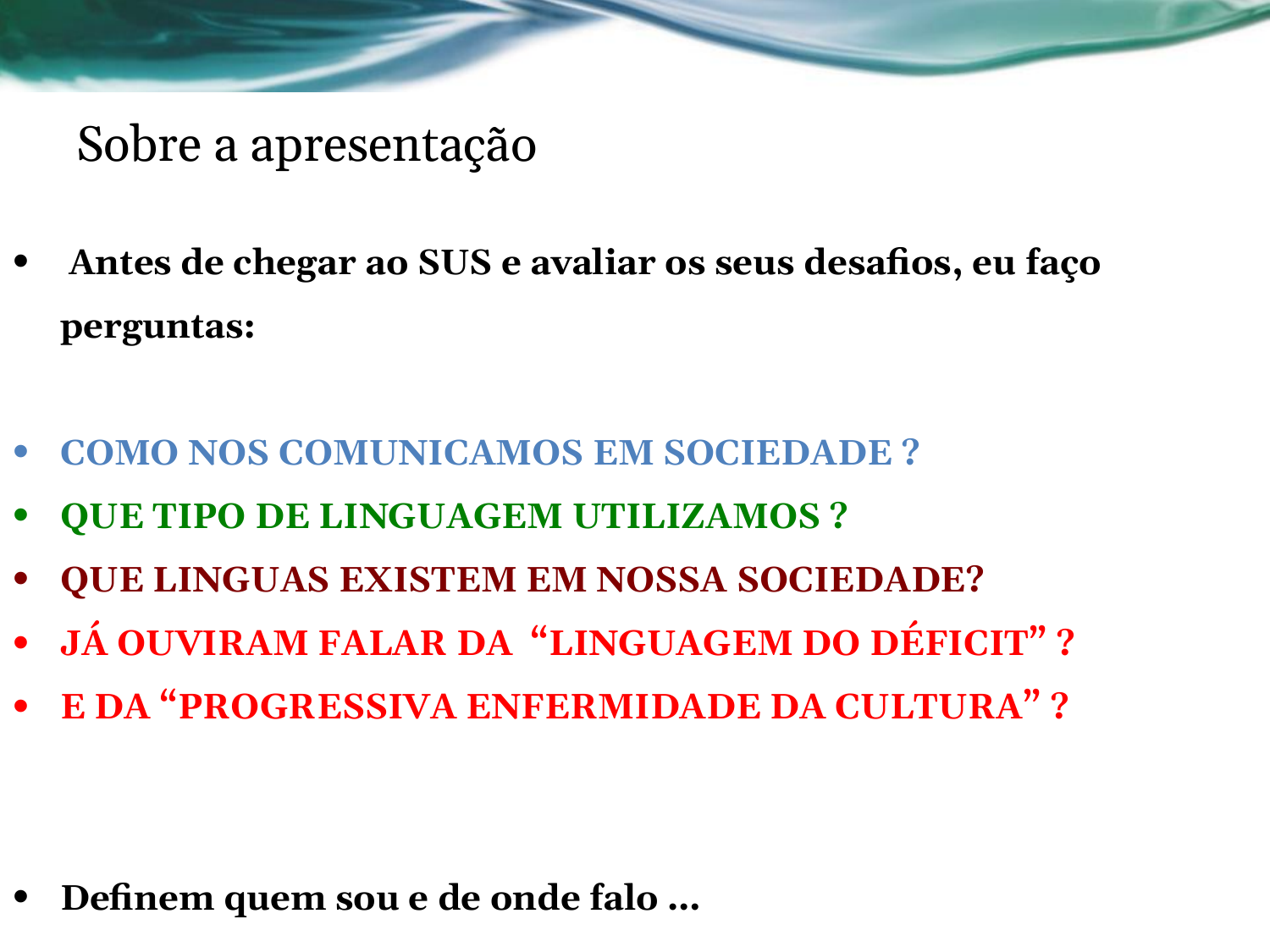

# Sobre a apresentação
 Antes de chegar ao SUS e avaliar os seus desafios, eu faço perguntas:

COMO NOS COMUNICAMOS EM SOCIEDADE ?
QUE TIPO DE LINGUAGEM UTILIZAMOS ?
QUE LINGUAS EXISTEM EM NOSSA SOCIEDADE?
JÁ OUVIRAM FALAR DA  “LINGUAGEM DO DÉFICIT” ?
E DA “PROGRESSIVA ENFERMIDADE DA CULTURA” ?

Definem quem sou e de onde falo …